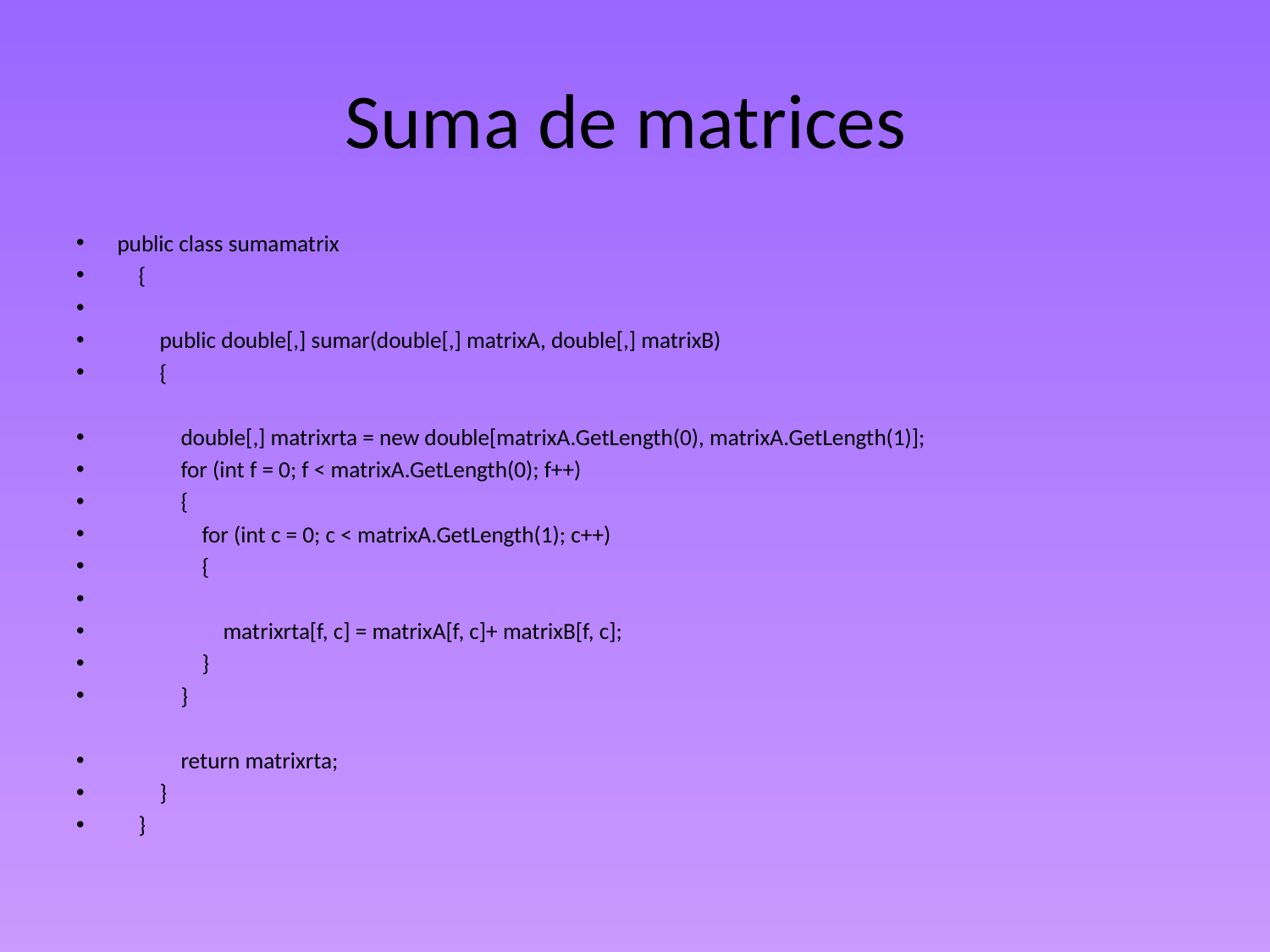

# Suma de matrices
public class sumamatrix
    {

        public double[,] sumar(double[,] matrixA, double[,] matrixB)
        {

            double[,] matrixrta = new double[matrixA.GetLength(0), matrixA.GetLength(1)];
            for (int f = 0; f < matrixA.GetLength(0); f++)
            {
                for (int c = 0; c < matrixA.GetLength(1); c++)
                {

                    matrixrta[f, c] = matrixA[f, c]+ matrixB[f, c];
                }
            }

            return matrixrta;
        }
    }